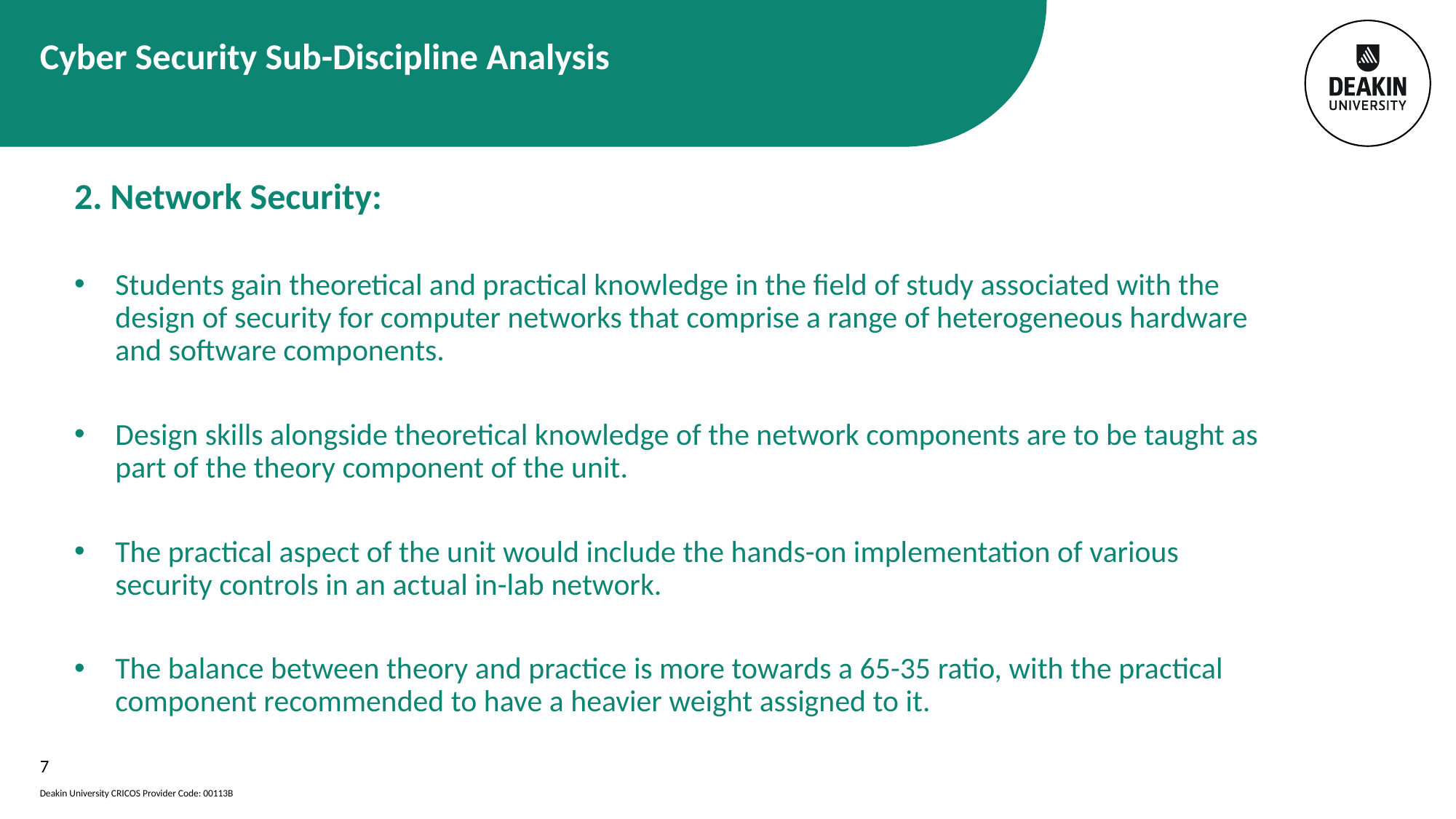

# Cyber Security Sub-Discipline Analysis
2. Network Security:
Students gain theoretical and practical knowledge in the field of study associated with the design of security for computer networks that comprise a range of heterogeneous hardware and software components.
Design skills alongside theoretical knowledge of the network components are to be taught as part of the theory component of the unit.
The practical aspect of the unit would include the hands-on implementation of various security controls in an actual in-lab network.
The balance between theory and practice is more towards a 65-35 ratio, with the practical component recommended to have a heavier weight assigned to it.
7
Deakin University CRICOS Provider Code: 00113B